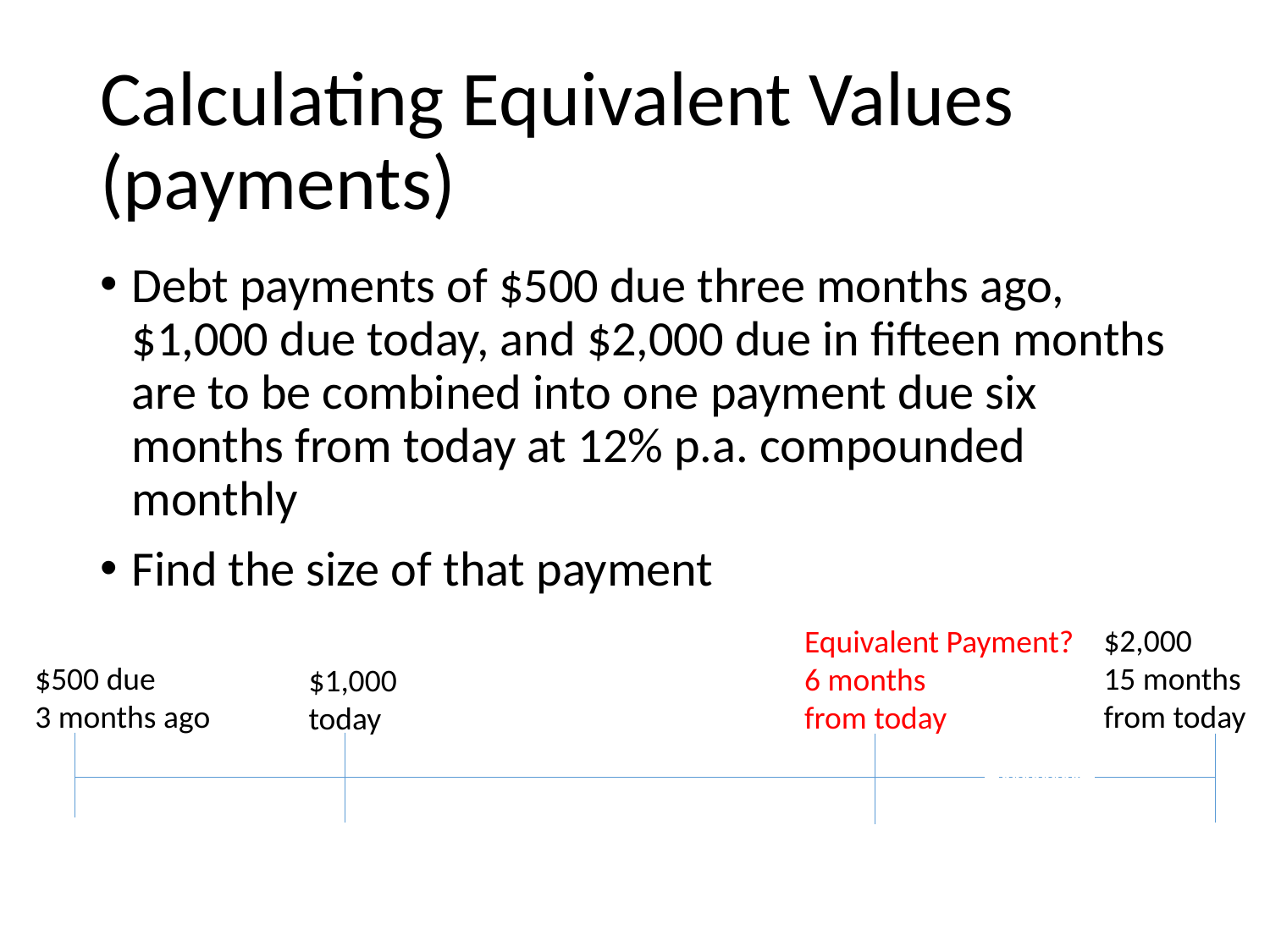

# Calculating Equivalent Values (payments)
Debt payments of $500 due three months ago, $1,000 due today, and $2,000 due in fifteen months are to be combined into one payment due six months from today at 12% p.a. compounded monthly
Find the size of that payment
$2,000
15 months
from today
Equivalent Payment?
6 months
from today
$500 due
3 months ago
$1,000
today